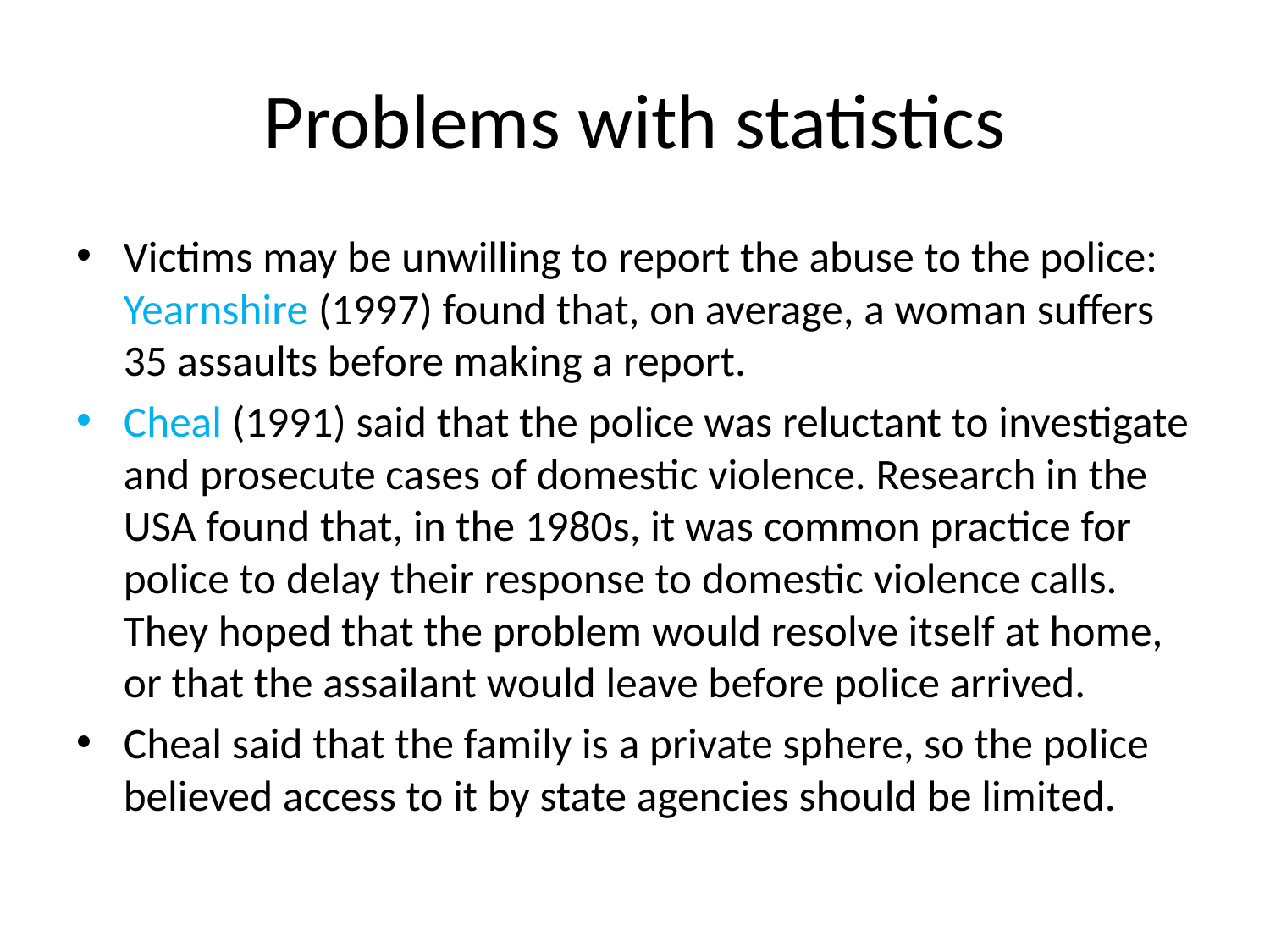

# Problems with statistics
Victims may be unwilling to report the abuse to the police: Yearnshire (1997) found that, on average, a woman suffers 35 assaults before making a report.
Cheal (1991) said that the police was reluctant to investigate and prosecute cases of domestic violence. Research in the USA found that, in the 1980s, it was common practice for police to delay their response to domestic violence calls. They hoped that the problem would resolve itself at home, or that the assailant would leave before police arrived.
Cheal said that the family is a private sphere, so the police believed access to it by state agencies should be limited.